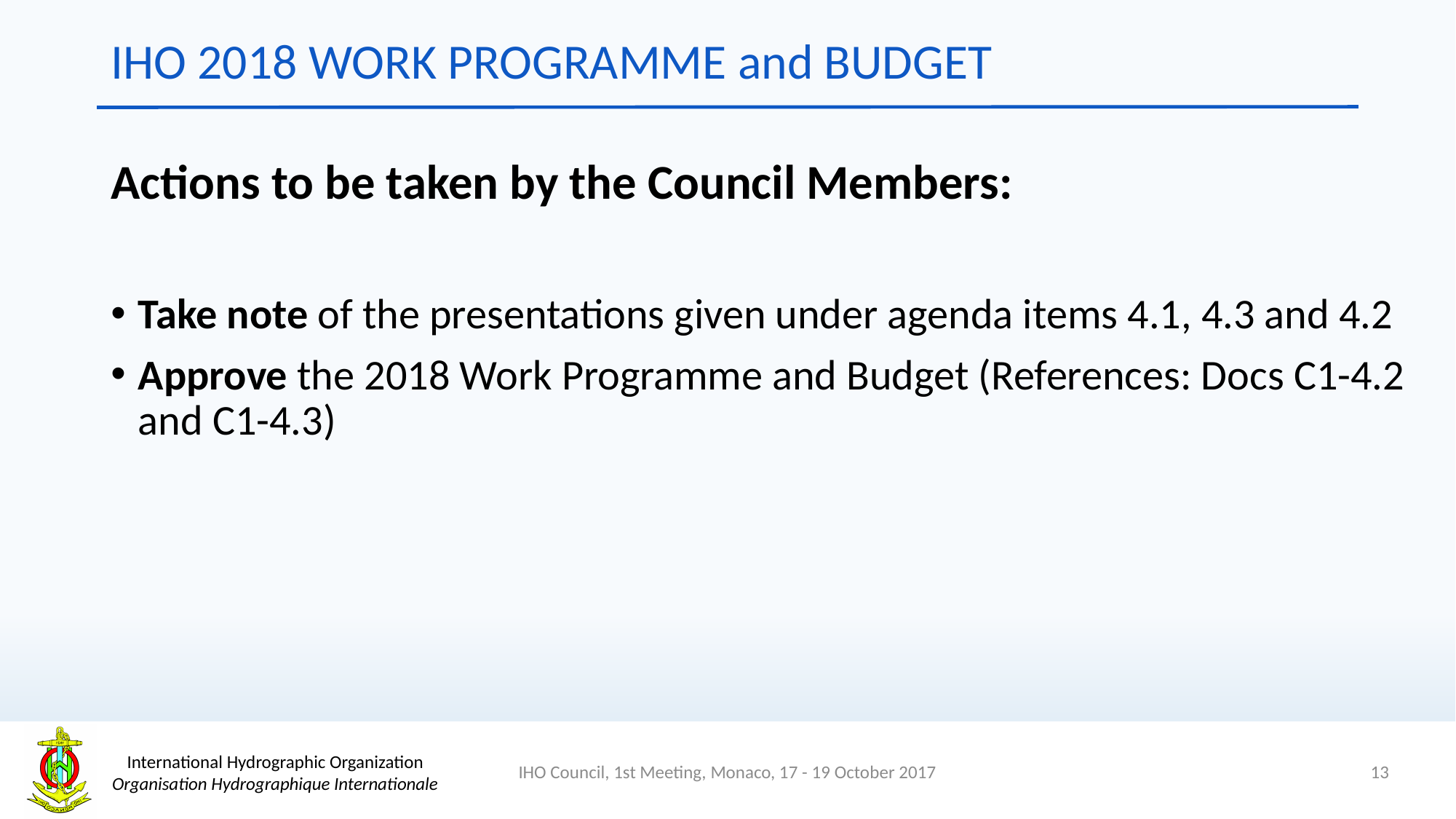

# IHO 2018 WORK PROGRAMME and BUDGET
Actions to be taken by the Council Members:

Take note of the presentations given under agenda items 4.1, 4.3 and 4.2
Approve the 2018 Work Programme and Budget (References: Docs C1-4.2 and C1-4.3)
13
IHO Council, 1st Meeting, Monaco, 17 - 19 October 2017